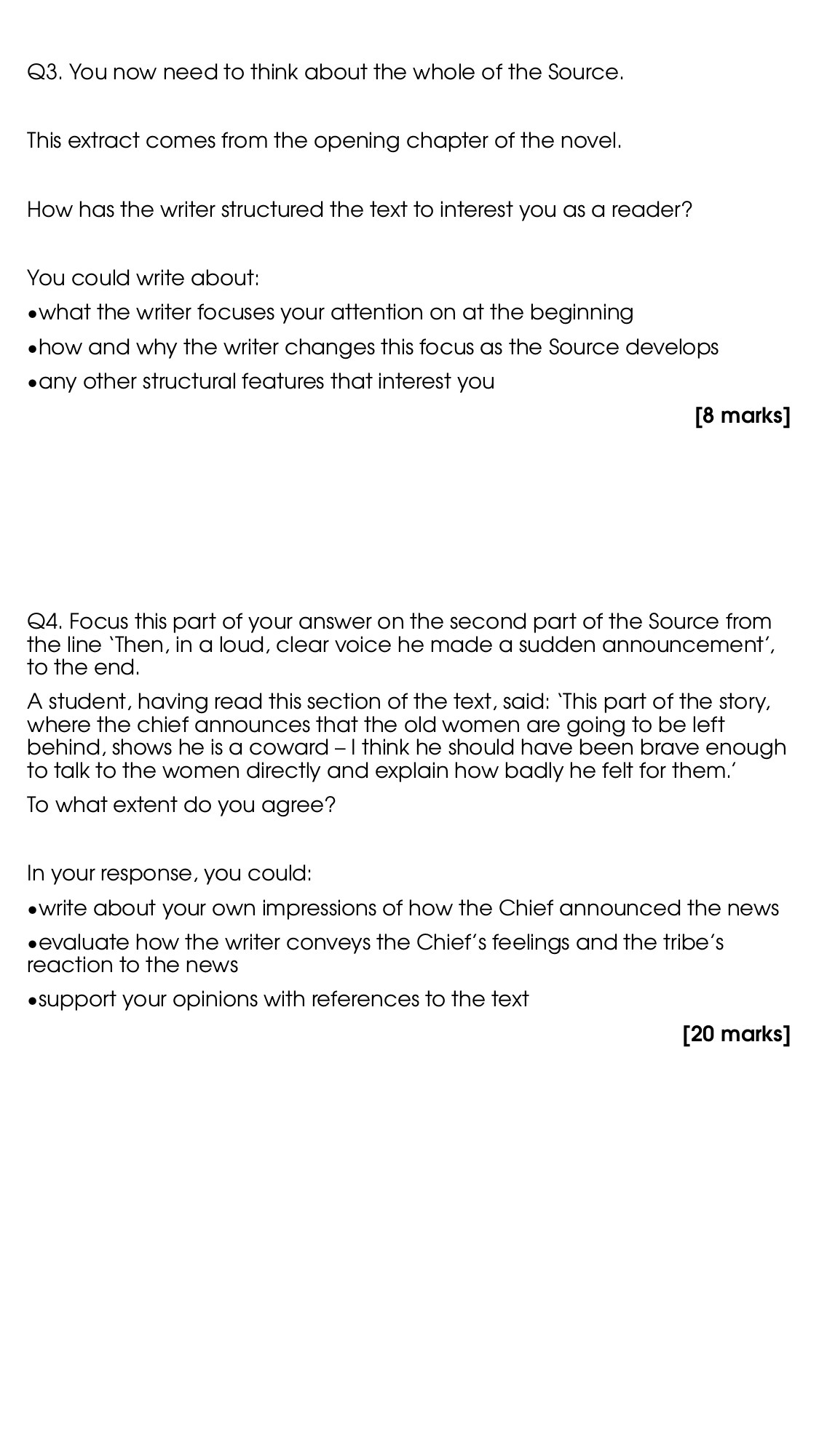

Q3. You now need to think about the whole of the Source.

This extract comes from the opening chapter of the novel.

How has the writer structured the text to interest you as a reader?

You could write about:
•what the writer focuses your attention on at the beginning
•how and why the writer changes this focus as the Source develops
•any other structural features that interest you
[8 marks]

Q4. Focus this part of your answer on the second part of the Source from the line ‘Then, in a loud, clear voice he made a sudden announcement’, to the end.
A student, having read this section of the text, said: ‘This part of the story, where the chief announces that the old women are going to be left behind, shows he is a coward – I think he should have been brave enough to talk to the women directly and explain how badly he felt for them.’
To what extent do you agree?

In your response, you could:
•write about your own impressions of how the Chief announced the news
•evaluate how the writer conveys the Chief’s feelings and the tribe’s reaction to the news
•support your opinions with references to the text
[20 marks]